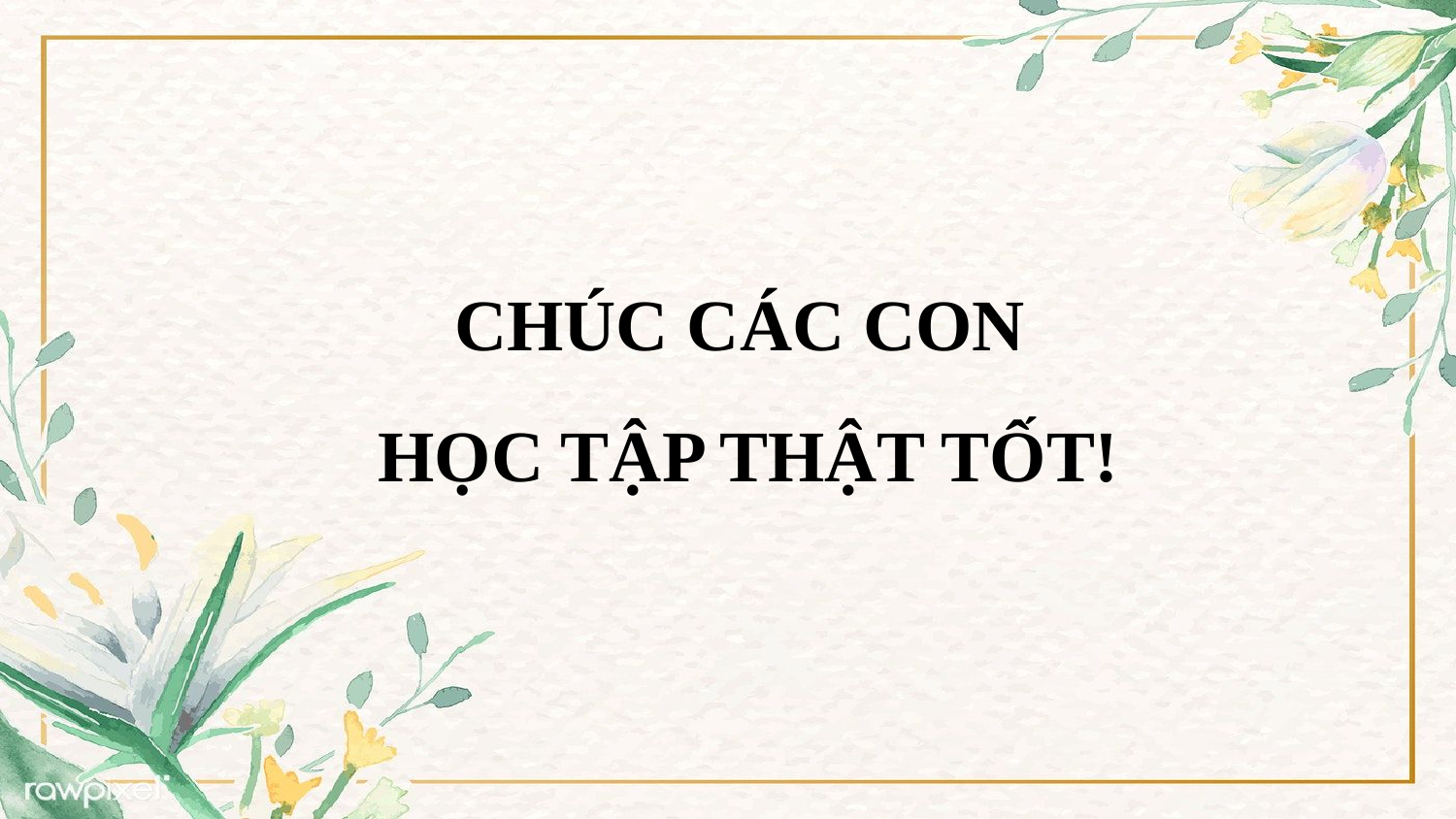

CHÚC CÁC CON
HỌC TẬP THẬT TỐT!